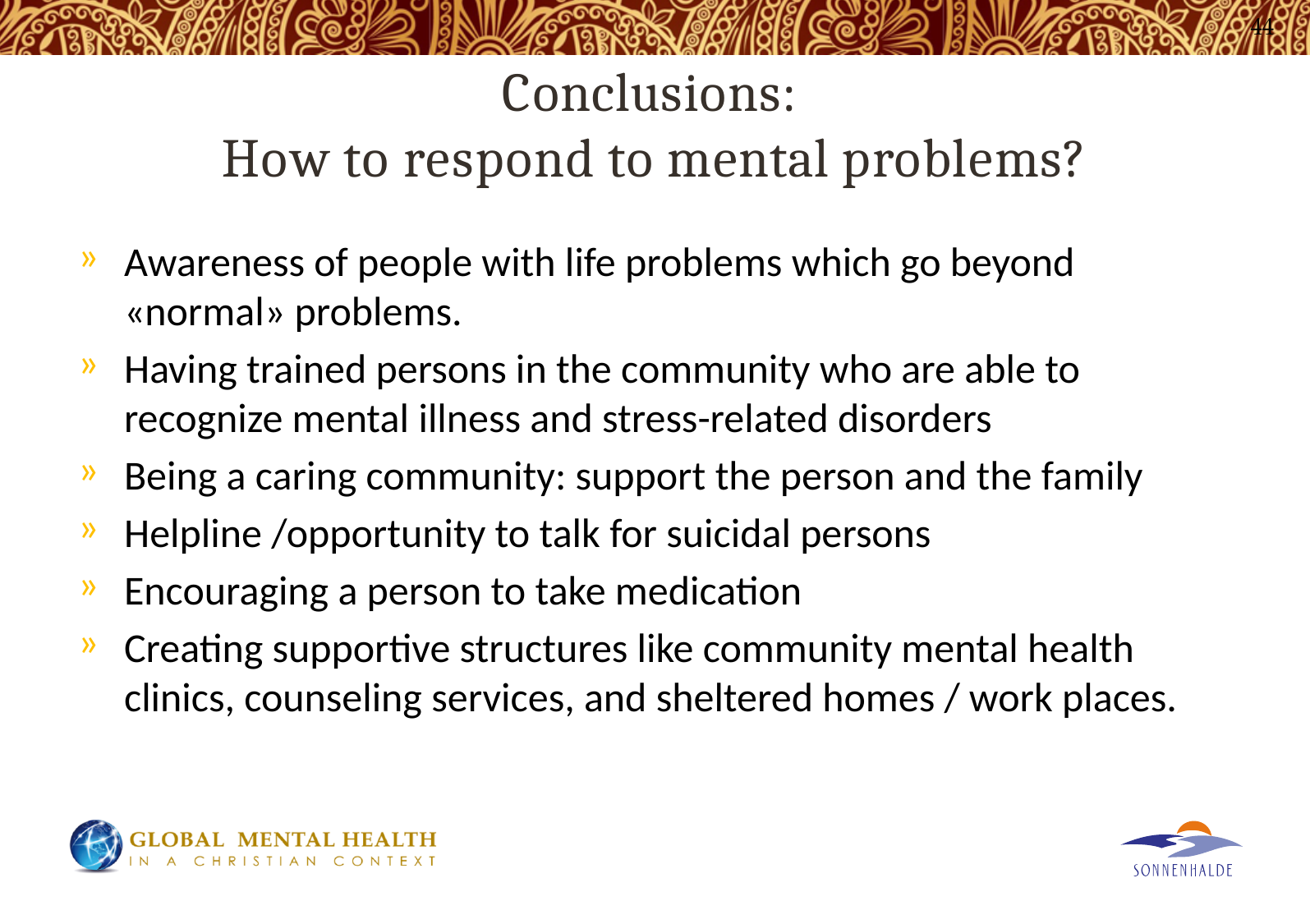

44
# Conclusions: How to respond to mental problems?
Awareness of people with life problems which go beyond «normal» problems.
Having trained persons in the community who are able to recognize mental illness and stress-related disorders
Being a caring community: support the person and the family
Helpline /opportunity to talk for suicidal persons
Encouraging a person to take medication
Creating supportive structures like community mental health clinics, counseling services, and sheltered homes / work places.